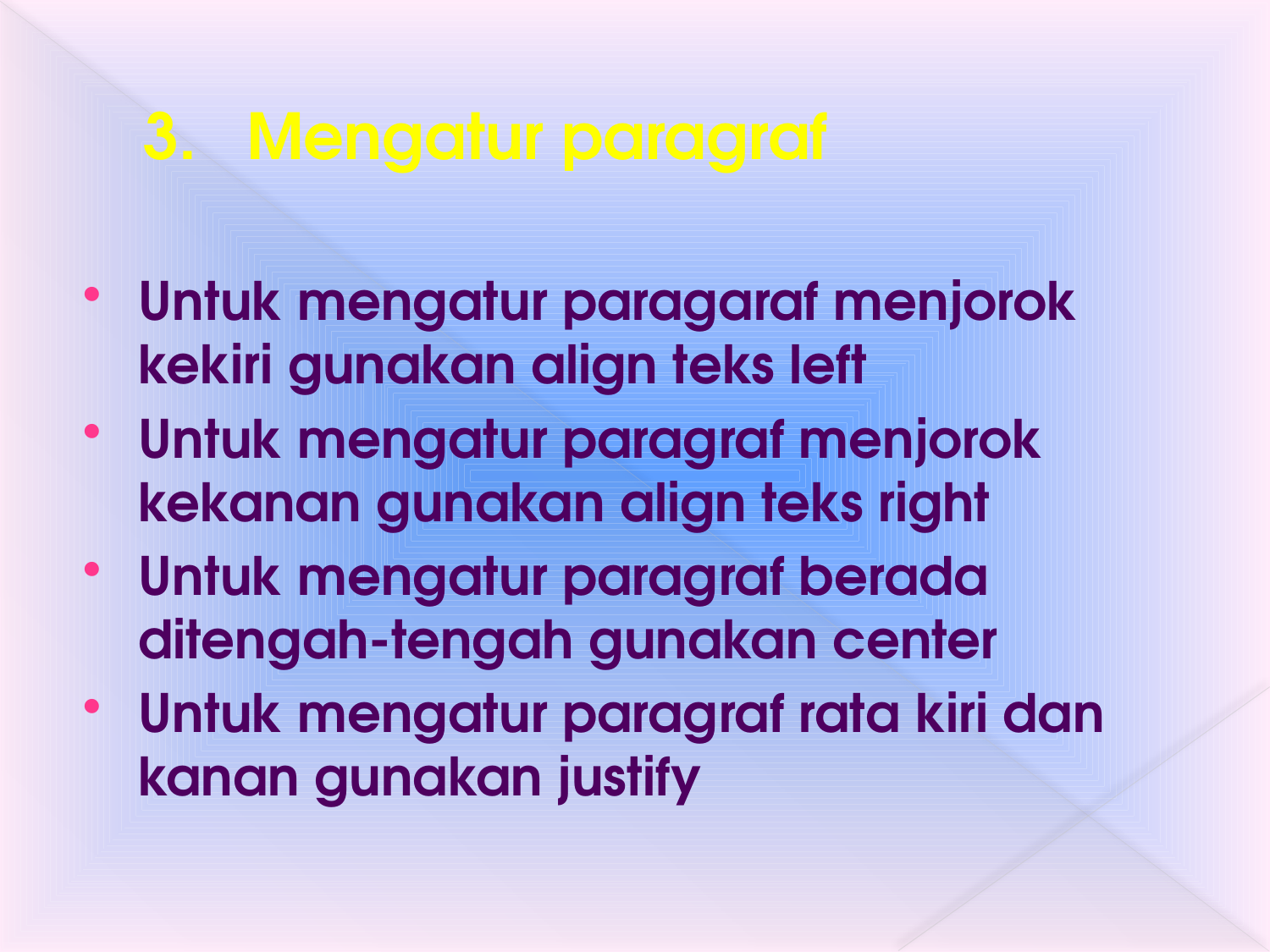

# Mengatur paragraf
Untuk mengatur paragaraf menjorok kekiri gunakan align teks left
Untuk mengatur paragraf menjorok kekanan gunakan align teks right
Untuk mengatur paragraf berada ditengah-tengah gunakan center
Untuk mengatur paragraf rata kiri dan kanan gunakan justify